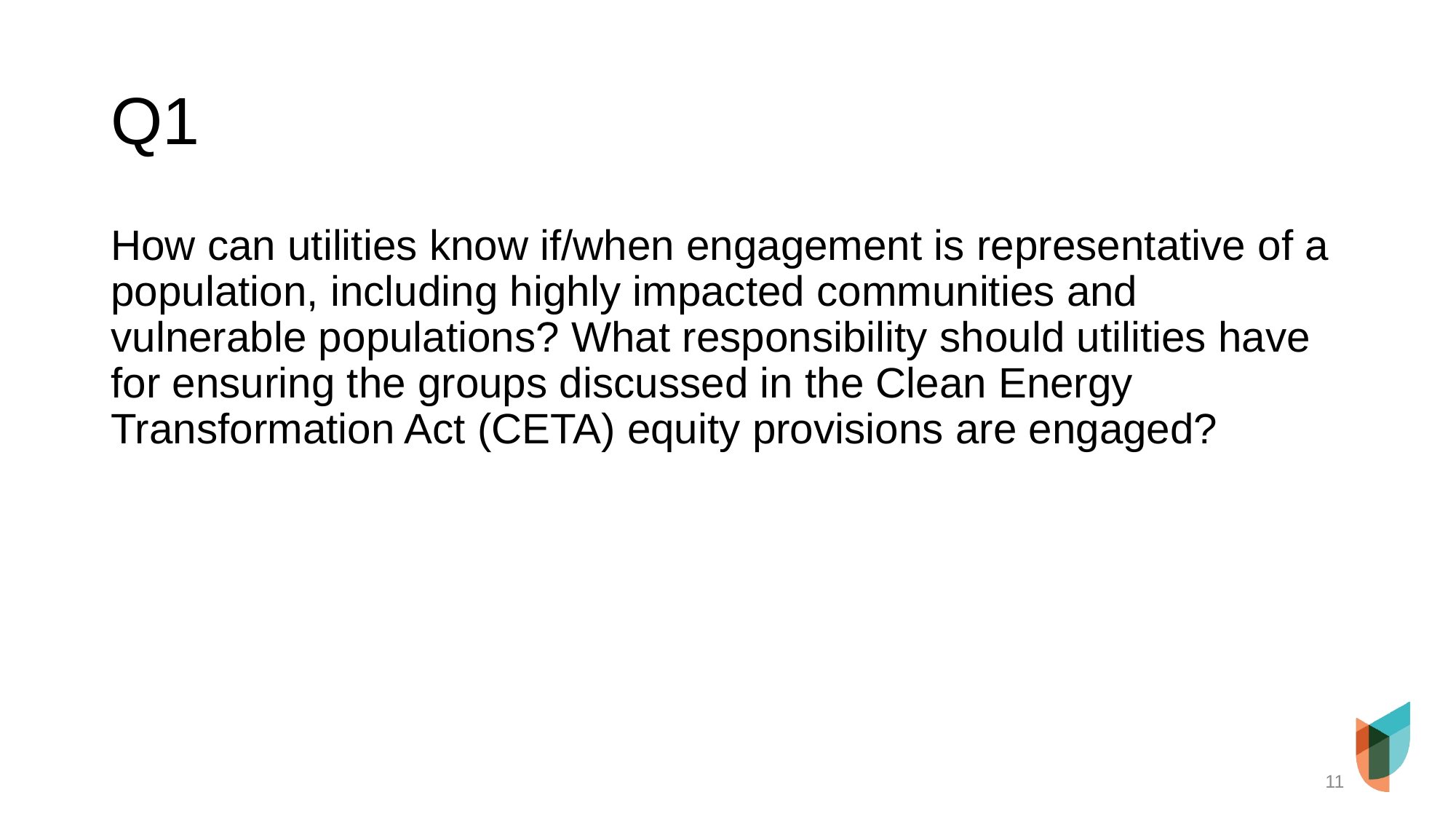

# Q1
How can utilities know if/when engagement is representative of a population, including highly impacted communities and vulnerable populations? What responsibility should utilities have for ensuring the groups discussed in the Clean Energy Transformation Act (CETA) equity provisions are engaged?

11